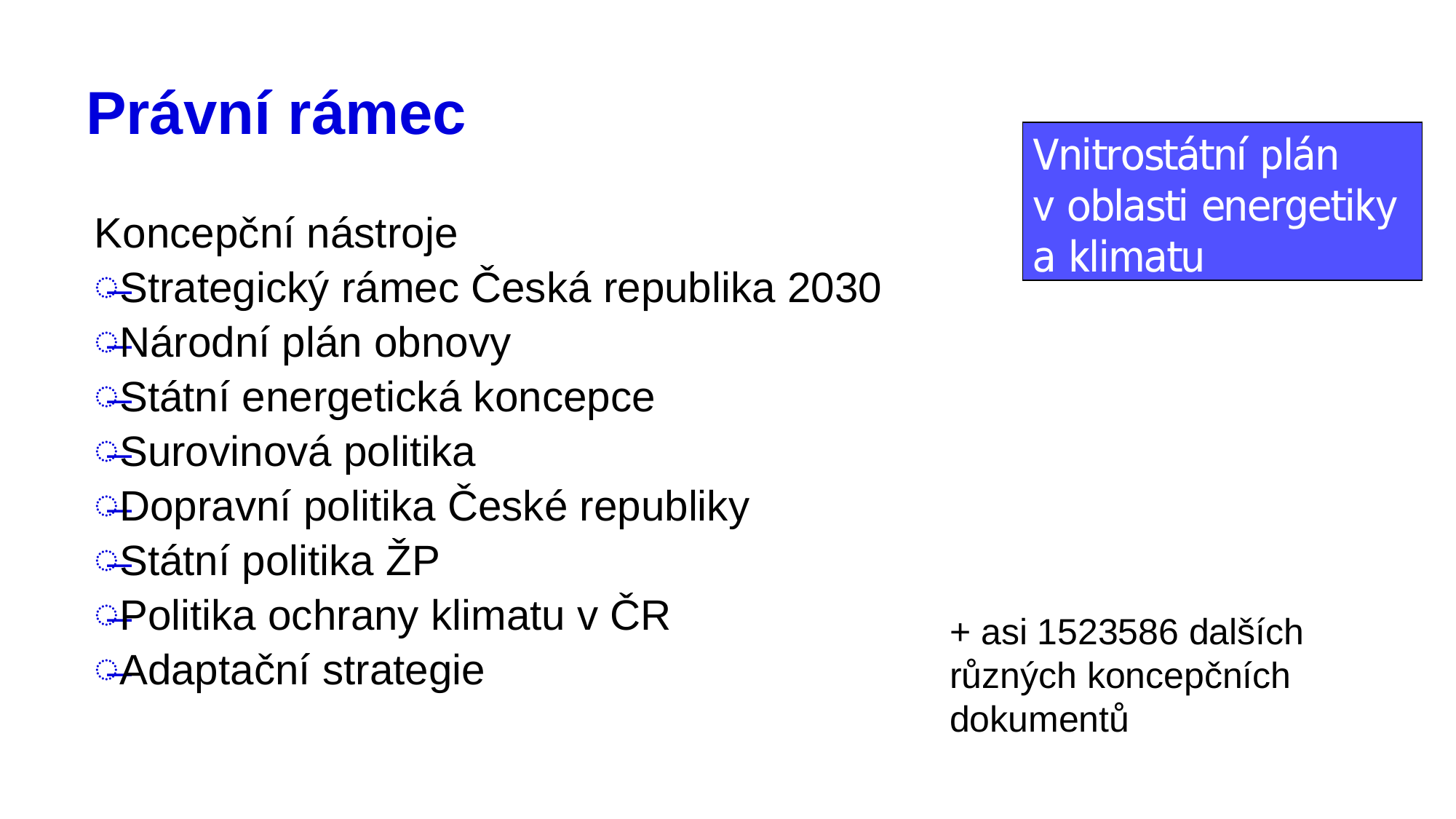

# Právní rámec
Vnitrostátní plán
v oblasti energetiky
a klimatu

Koncepční nástroje
Strategický rámec Česká republika 2030
Národní plán obnovy
Státní energetická koncepce
Surovinová politika
Dopravní politika České republiky
Státní politika ŽP
Politika ochrany klimatu v ČR
Adaptační strategie

+ asi 1523586 dalších různých koncepčních dokumentů